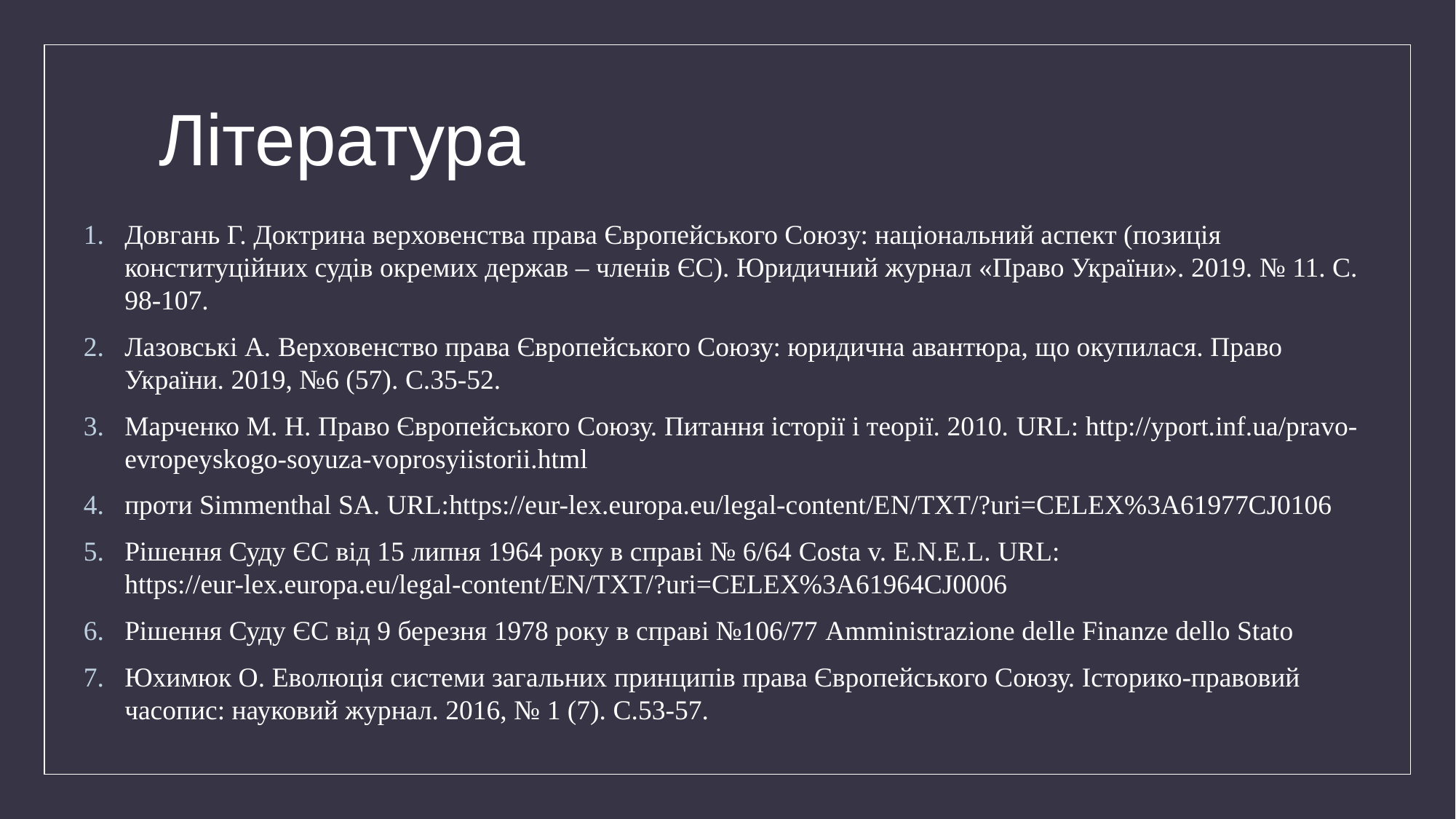

# Література
Довгань Г. Доктрина верховенства права Європейського Союзу: національний аспект (позиція конституційних судів окремих держав – членів ЄС). Юридичний журнал «Право України». 2019. № 11. С. 98-107.
Лазовські А. Верховенство права Європейського Союзу: юридична авантюра, що окупилася. Право України. 2019, №6 (57). С.35-52.
Марченко М. Н. Право Європейського Союзу. Питання історії і теорії. 2010. URL: http://yport.inf.ua/pravo-evropeyskogo-soyuza-voprosyiistorii.html
проти Simmenthal SA. URL:https://eur-lex.europa.eu/legal-content/EN/TXT/?uri=CELEX%3A61977CJ0106
Рішення Суду ЄС від 15 липня 1964 року в справі № 6/64 Costa v. E.N.E.L. URL: https://eur-lex.europa.eu/legal-content/EN/TXT/?uri=CELEX%3A61964CJ0006
Рішення Суду ЄС від 9 березня 1978 року в справі №106/77 Amministrazione delle Finanze dello Stato
Юхимюк О. Еволюція системи загальних принципів права Європейського Союзу. Історико-правовий часопис: науковий журнал. 2016, № 1 (7). С.53-57.